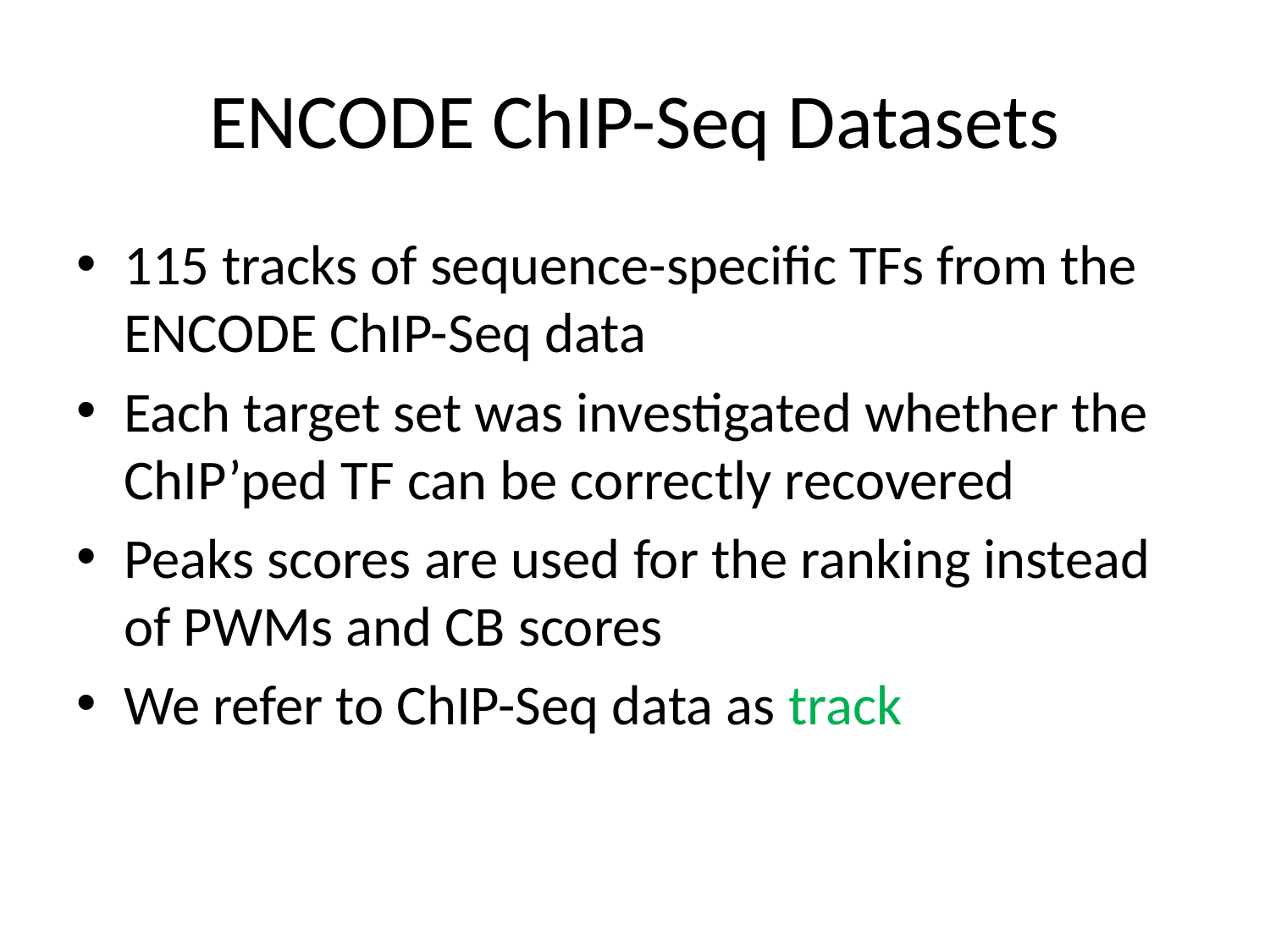

# ENCODE ChIP-Seq Datasets
115 tracks of sequence-specific TFs from the ENCODE ChIP-Seq data
Each target set was investigated whether the ChIP’ped TF can be correctly recovered
Peaks scores are used for the ranking instead of PWMs and CB scores
We refer to ChIP-Seq data as track